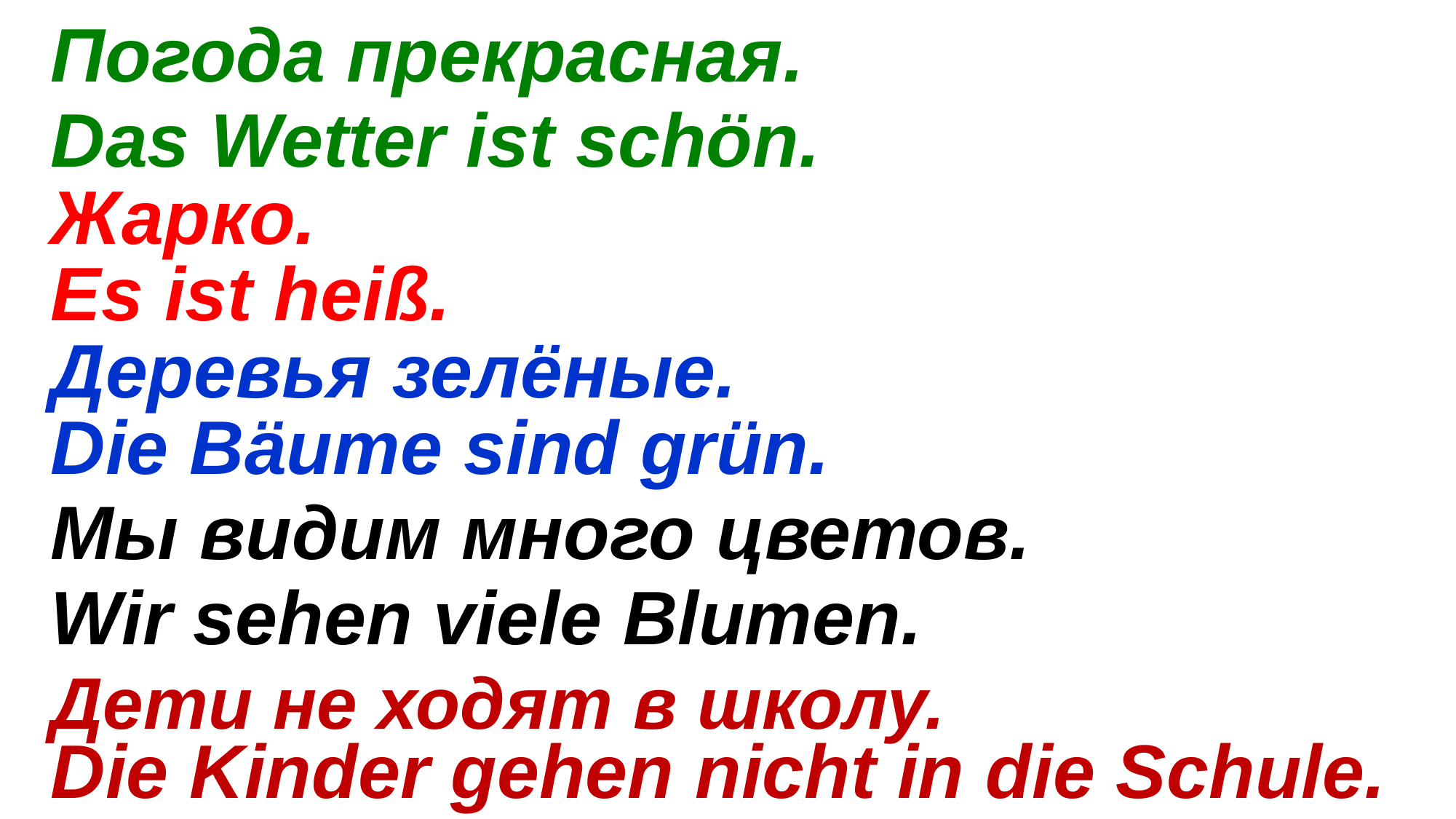

Погода прекрасная.
Das Wetter ist schön.
Жарко.
Es ist heiß.
Деревья зелёные.
Die Bäume sind grün.
Мы видим много цветов.
Wir sehen viele Blumen.
Дети не ходят в школу.
Die Kinder gehen nicht in die Schule.